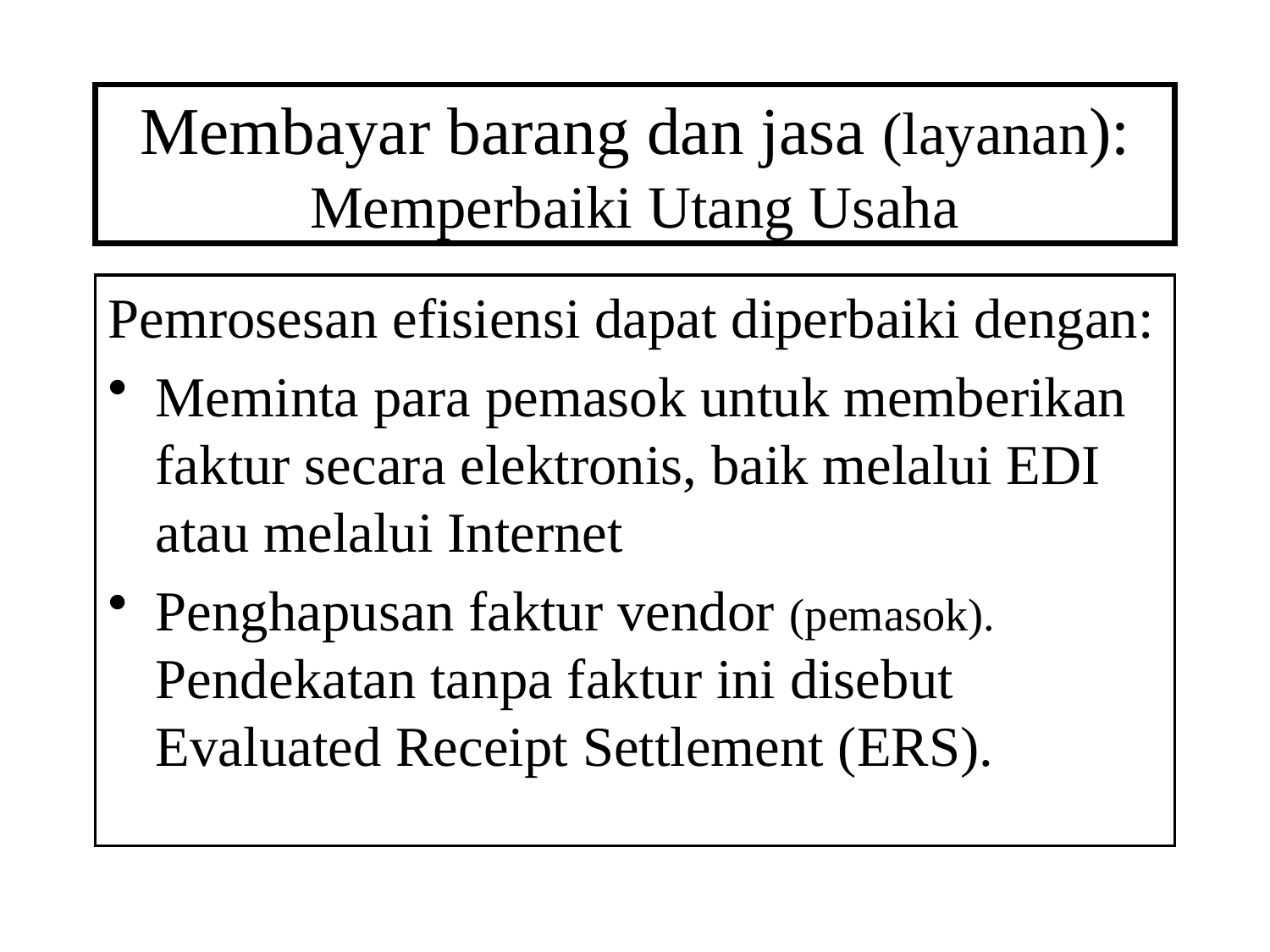

# Membayar barang dan jasa (layanan): Memperbaiki Utang Usaha
Pemrosesan efisiensi dapat diperbaiki dengan:
Meminta para pemasok untuk memberikan faktur secara elektronis, baik melalui EDI atau melalui Internet
Penghapusan faktur vendor (pemasok).  Pendekatan tanpa faktur ini disebut Evaluated Receipt Settlement (ERS).